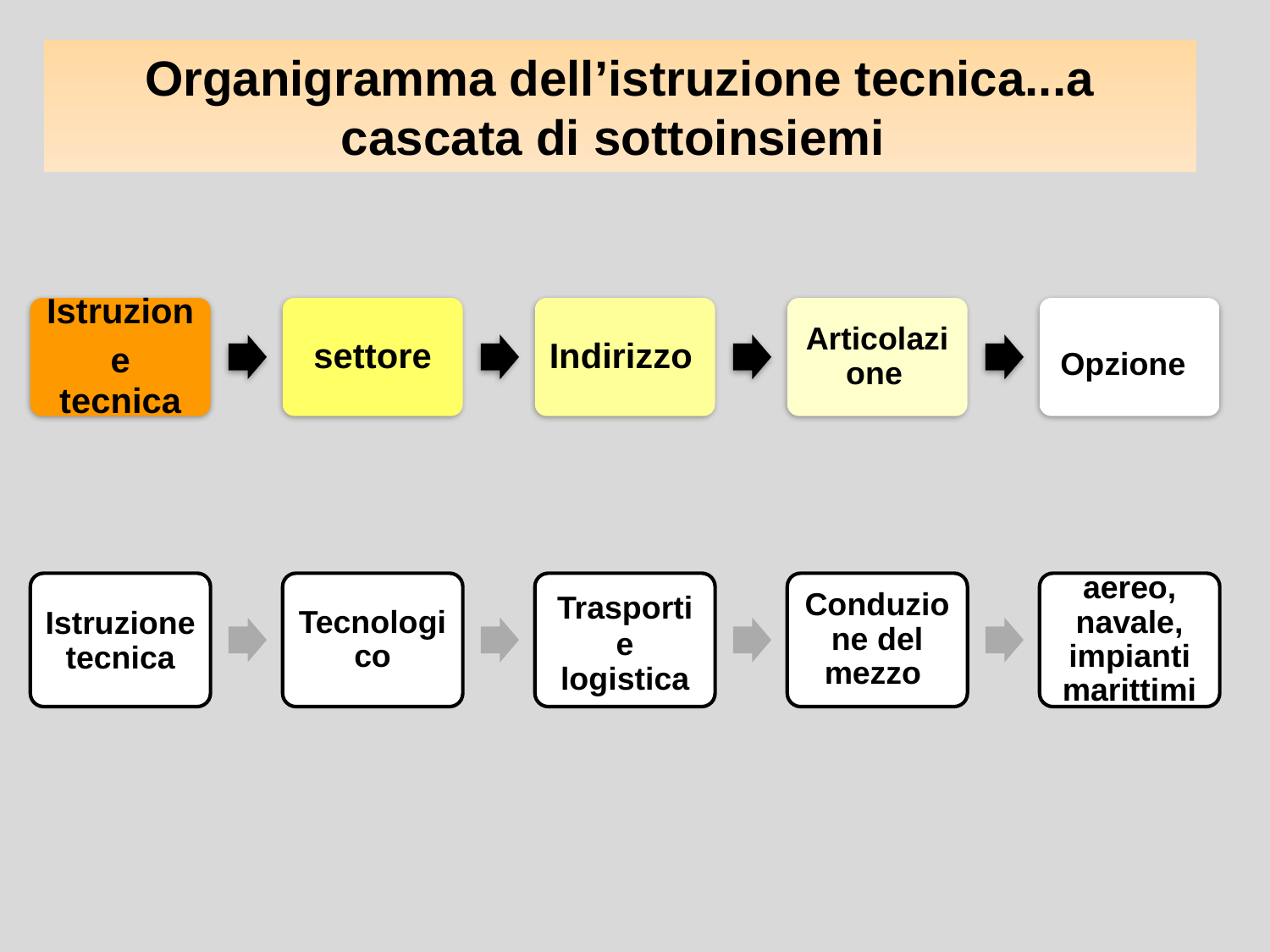

Organigramma dell’istruzione tecnica...a cascata di sottoinsiemi
Istruzione tecnica

settore

Indirizzo

Articolazione

Opzione
Istruzione tecnica

Tecnologico

Trasporti e logistica

Conduzione del mezzo

aereo, navale, impianti marittimi